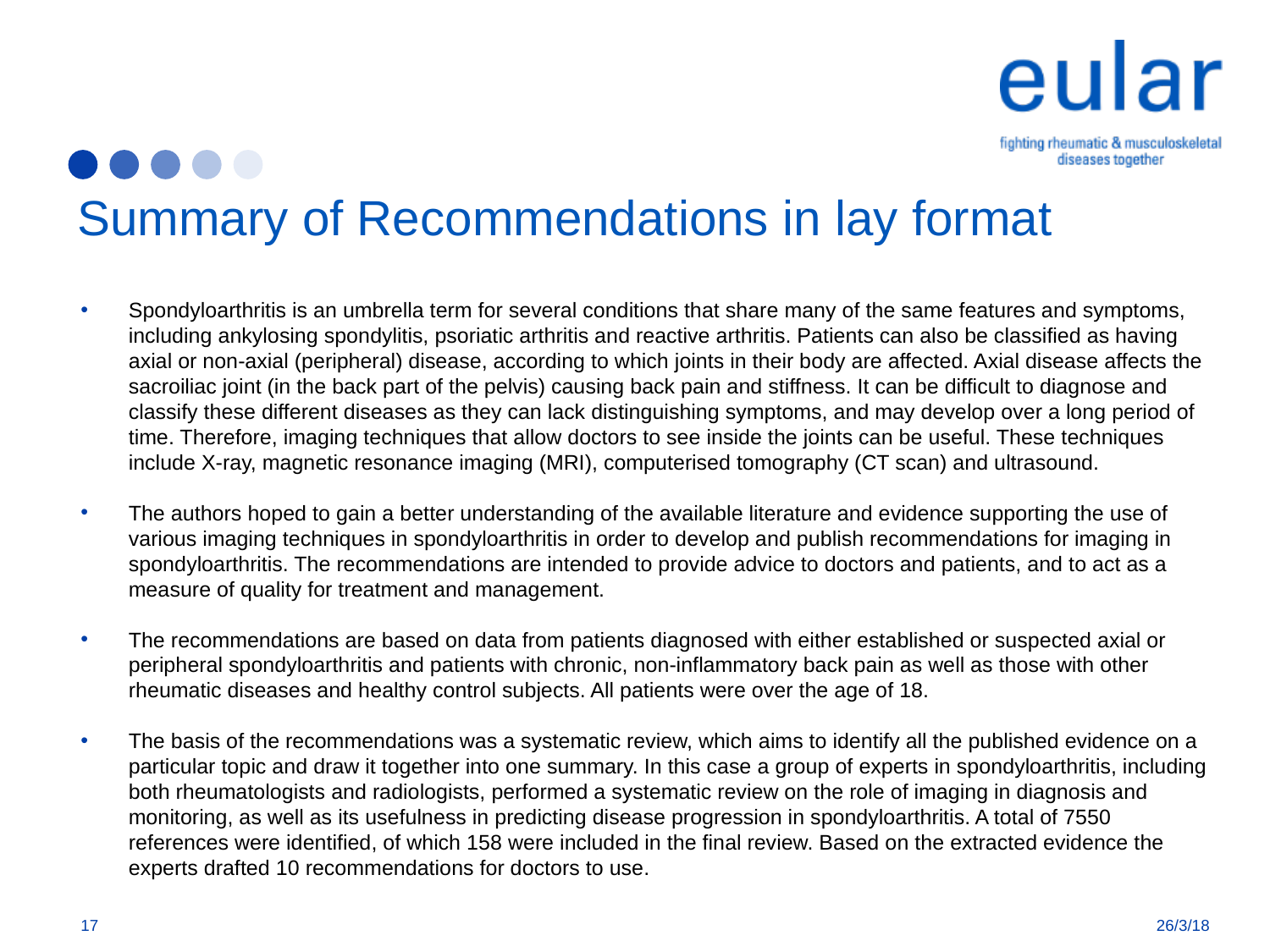

# Summary of Recommendations in lay format
Spondyloarthritis is an umbrella term for several conditions that share many of the same features and symptoms, including ankylosing spondylitis, psoriatic arthritis and reactive arthritis. Patients can also be classified as having axial or non-axial (peripheral) disease, according to which joints in their body are affected. Axial disease affects the sacroiliac joint (in the back part of the pelvis) causing back pain and stiffness. It can be difficult to diagnose and classify these different diseases as they can lack distinguishing symptoms, and may develop over a long period of time. Therefore, imaging techniques that allow doctors to see inside the joints can be useful. These techniques include X-ray, magnetic resonance imaging (MRI), computerised tomography (CT scan) and ultrasound.
The authors hoped to gain a better understanding of the available literature and evidence supporting the use of various imaging techniques in spondyloarthritis in order to develop and publish recommendations for imaging in spondyloarthritis. The recommendations are intended to provide advice to doctors and patients, and to act as a measure of quality for treatment and management.
The recommendations are based on data from patients diagnosed with either established or suspected axial or peripheral spondyloarthritis and patients with chronic, non-inflammatory back pain as well as those with other rheumatic diseases and healthy control subjects. All patients were over the age of 18.
The basis of the recommendations was a systematic review, which aims to identify all the published evidence on a particular topic and draw it together into one summary. In this case a group of experts in spondyloarthritis, including both rheumatologists and radiologists, performed a systematic review on the role of imaging in diagnosis and monitoring, as well as its usefulness in predicting disease progression in spondyloarthritis. A total of 7550 references were identified, of which 158 were included in the final review. Based on the extracted evidence the experts drafted 10 recommendations for doctors to use.
17
26/3/18